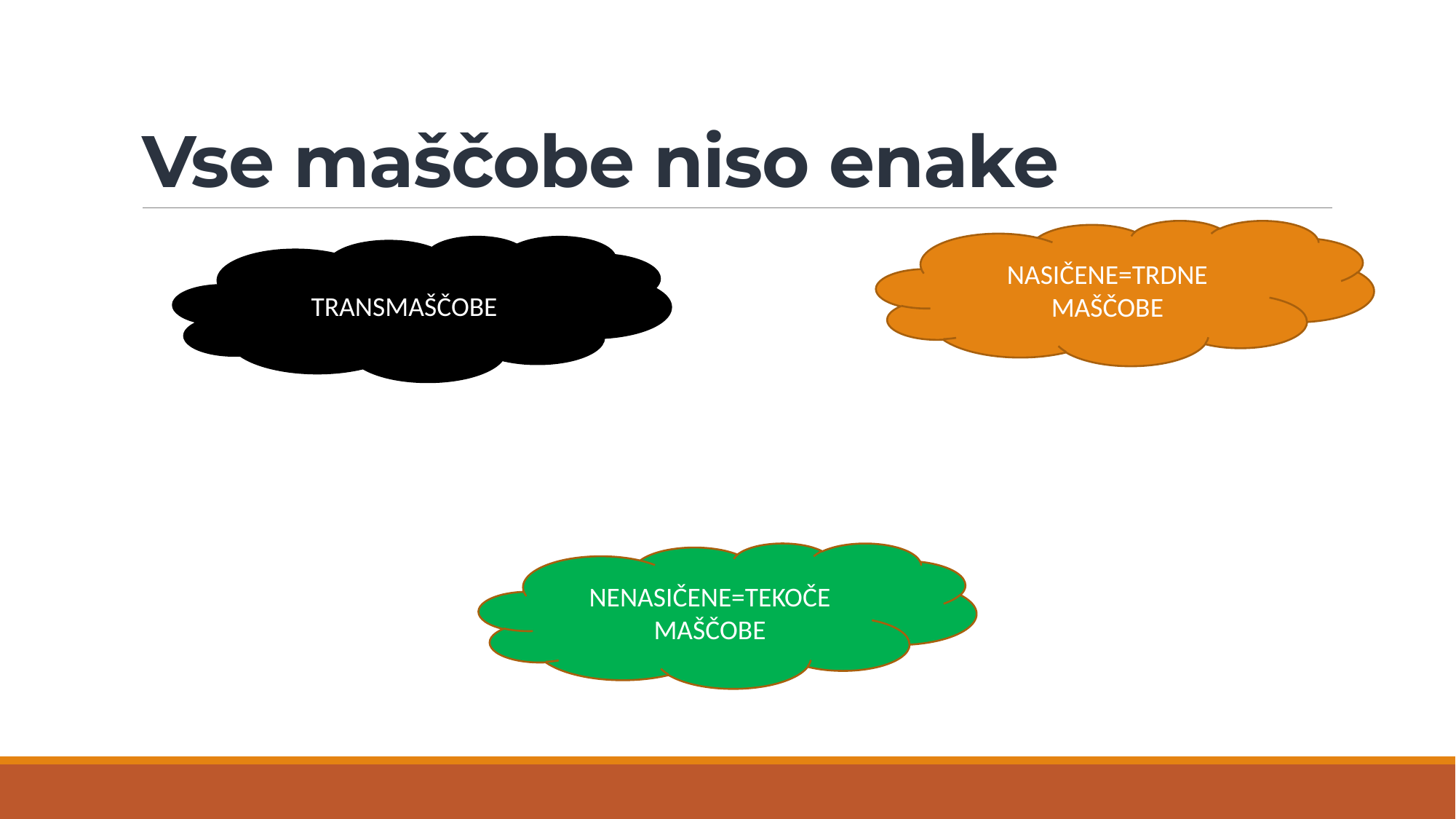

# Vse maščobe niso enake
NASIČENE=TRDNE MAŠČOBE
TRANSMAŠČOBE
NENASIČENE=TEKOČE MAŠČOBE